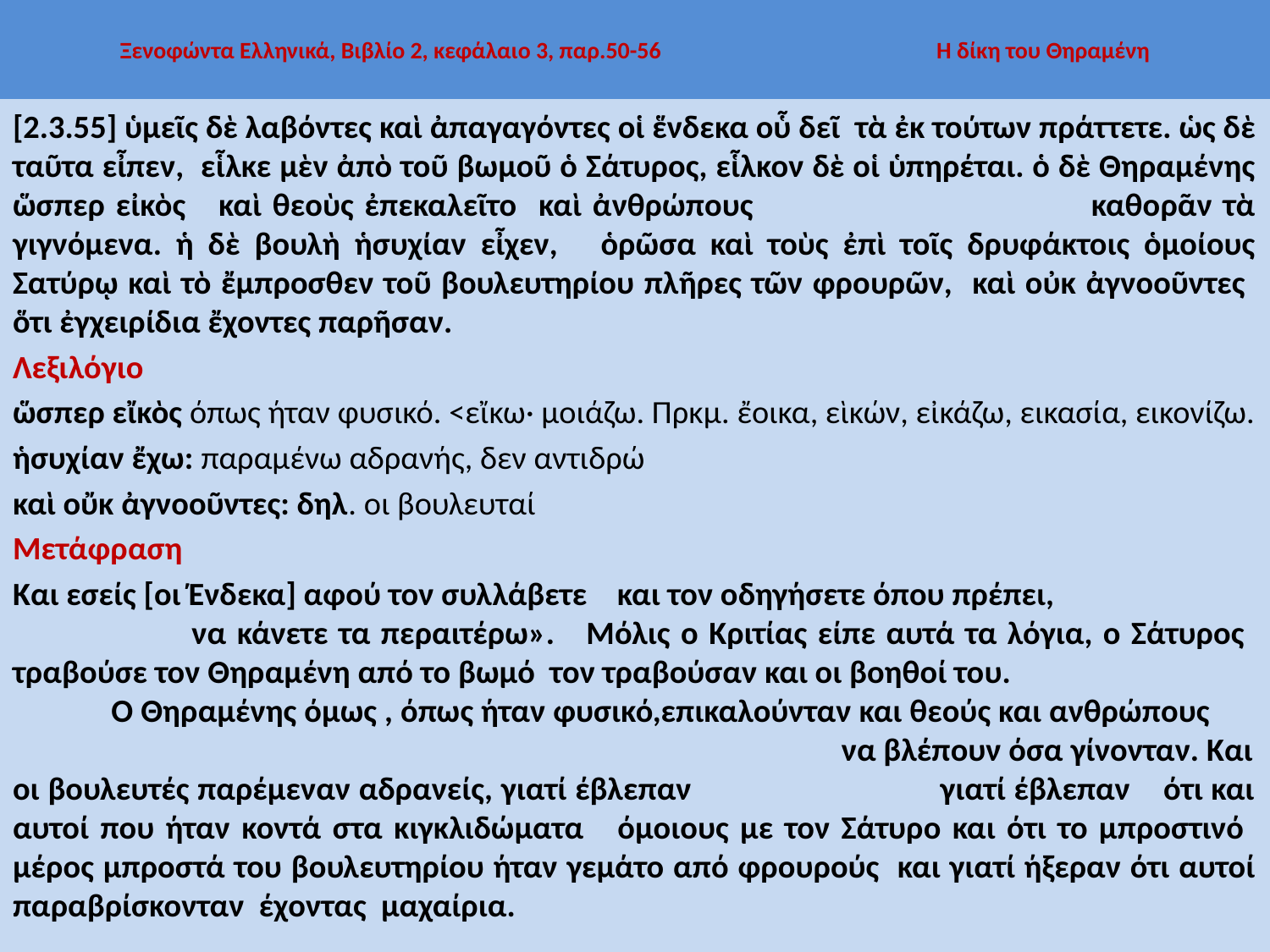

# Ξενοφώντα Ελληνικά, Βιβλίο 2, κεφάλαιο 3, παρ.50-56                                                    Η δίκη του Θηραμένη
[2.3.55] ὑμεῖς δὲ λαβόντες καὶ ἀπαγαγόντες οἱ ἕνδεκα οὗ δεῖ  τὰ ἐκ τούτων πράττετε. ὡς δὲ ταῦτα εἶπεν,  εἷλκε μὲν ἀπὸ τοῦ βωμοῦ ὁ Σάτυρος, εἷλκον δὲ οἱ ὑπηρέται. ὁ δὲ Θηραμένης ὥσπερ εἰκὸς   καὶ θεοὺς ἐπεκαλεῖτο  καὶ ἀνθρώπους                               καθορᾶν τὰ γιγνόμενα. ἡ δὲ βουλὴ ἡσυχίαν εἶχεν,   ὁρῶσα καὶ τοὺς ἐπὶ τοῖς δρυφάκτοις ὁμοίους Σατύρῳ καὶ τὸ ἔμπροσθεν τοῦ βουλευτηρίου πλῆρες τῶν φρουρῶν,  καὶ οὐκ ἀγνοοῦντες  ὅτι ἐγχειρίδια ἔχοντες παρῆσαν.
Λεξιλόγιο
ὥσπερ εἴκὸς όπως ήταν φυσικό. <εἴκω· μοιάζω. Πρκμ. ἔοικα, εὶκών, εἰκάζω, εικασία, εικονίζω.
ἡσυχίαν ἔχω: παραμένω αδρανής, δεν αντιδρώ
καὶ οὔκ ἀγνοοῦντες: δηλ. οι βουλευταί
Μετάφραση
Και εσείς [οι Ένδεκα] αφού τον συλλάβετε    και τον οδηγήσετε όπου πρέπει,                                             να κάνετε τα περαιτέρω».   Μόλις ο Κριτίας είπε αυτά τα λόγια, ο Σάτυρος  τραβούσε τον Θηραμένη από το βωμό  τον τραβούσαν και οι βοηθοί του.                                               Ο Θηραμένης όμως , όπως ήταν φυσικό,επικαλούνταν και θεούς και ανθρώπους                                                                                                                      να βλέπουν όσα γίνονταν. Και οι βουλευτές παρέμεναν αδρανείς, γιατί έβλεπαν                              γιατί έβλεπαν    ότι και αυτοί που ήταν κοντά στα κιγκλιδώματα   όμοιους με τον Σάτυρο και ότι το μπροστινό  μέρος μπροστά του βουλευτηρίου ήταν γεμάτο από φρουρούς  και γιατί ήξεραν ότι αυτοί παραβρίσκονταν  έχοντας  μαχαίρια.